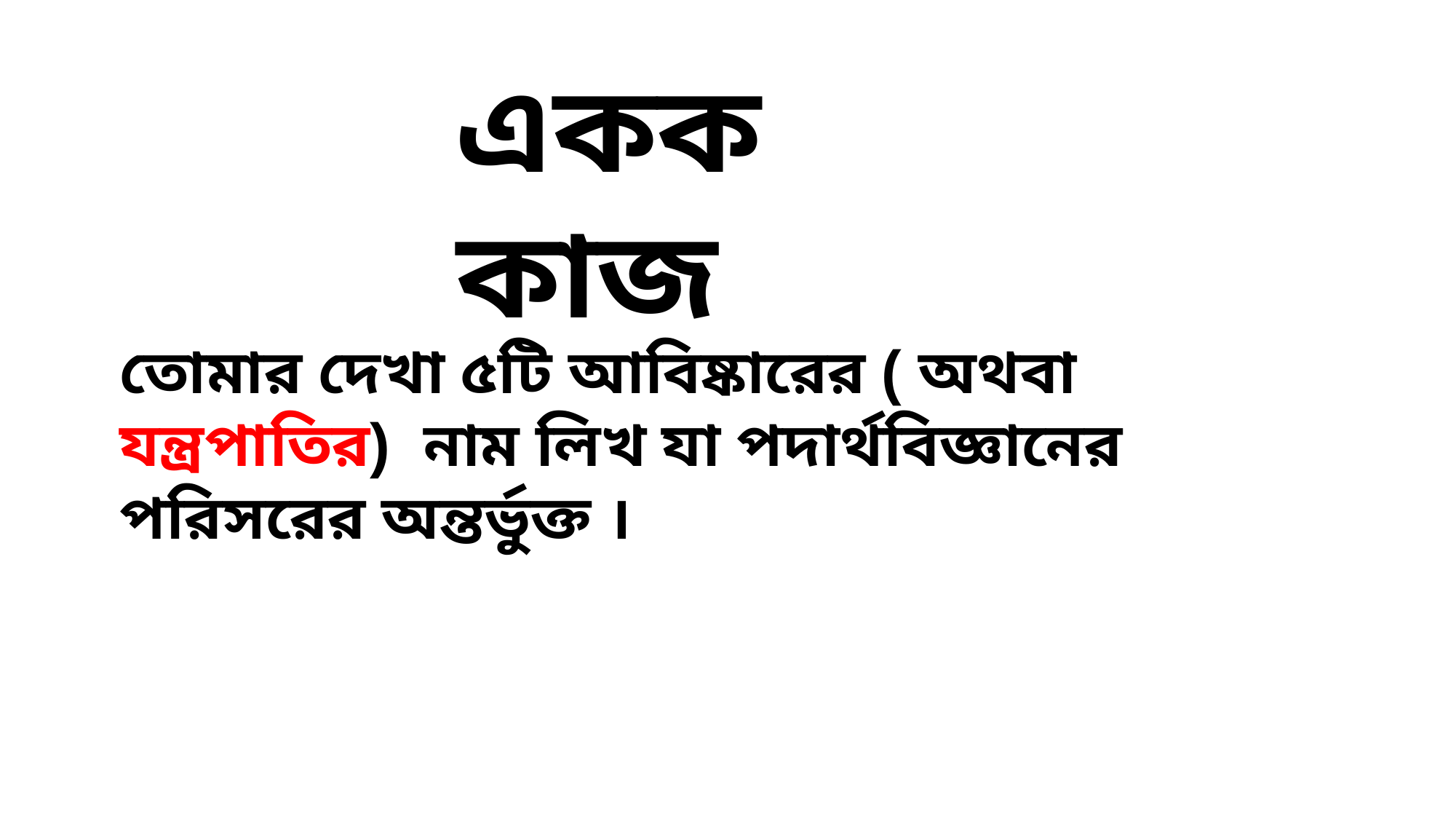

একক কাজ
তোমার দেখা ৫টি আবিষ্কারের ( অথবা যন্ত্রপাতির)  নাম লিখ যা পদার্থবিজ্ঞানের পরিসরের অন্তর্ভুক্ত ।